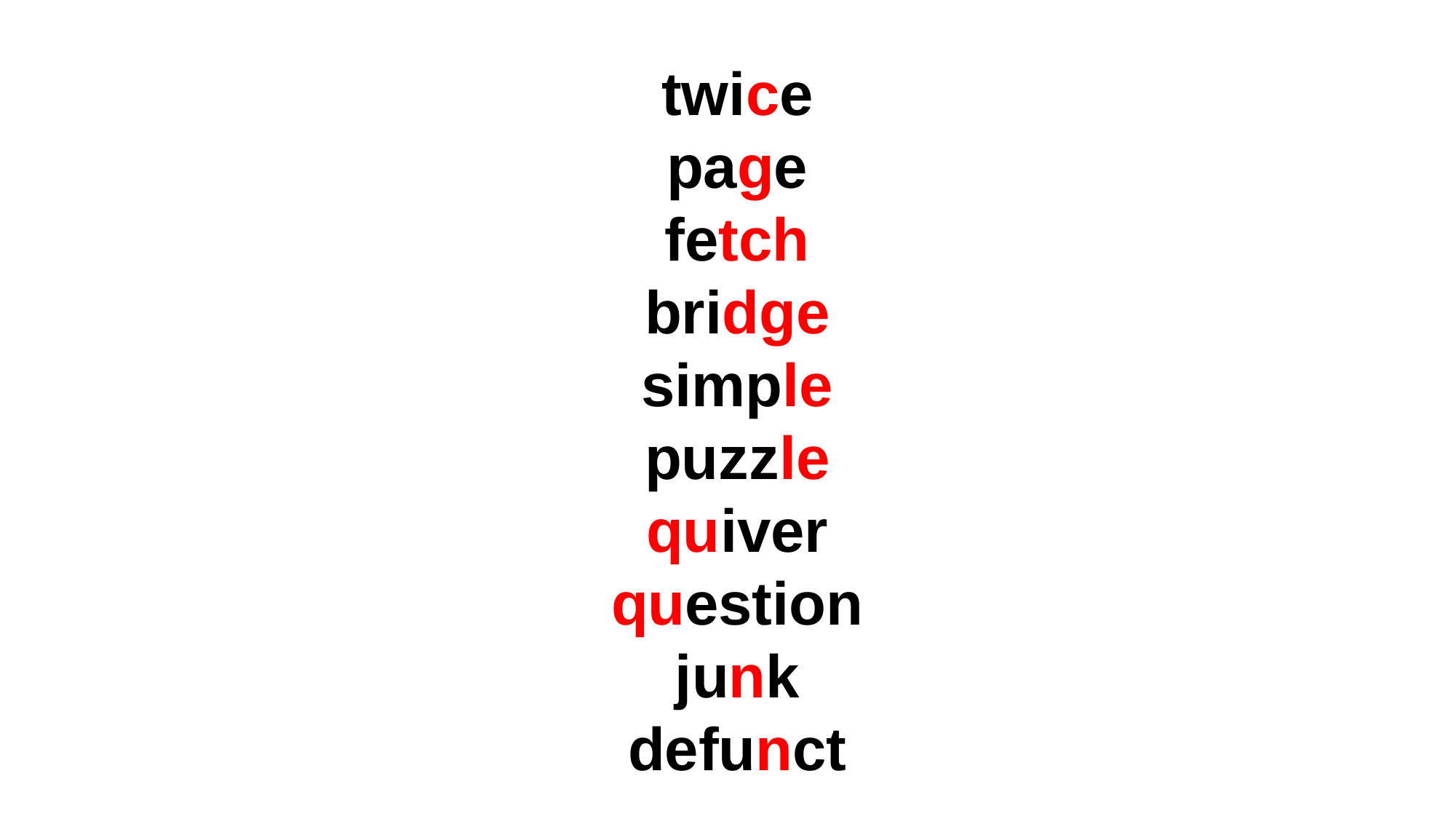

twice
 page
 fetch
 bridge
 simple
 puzzle
 quiver
 question
 junk
 defunct